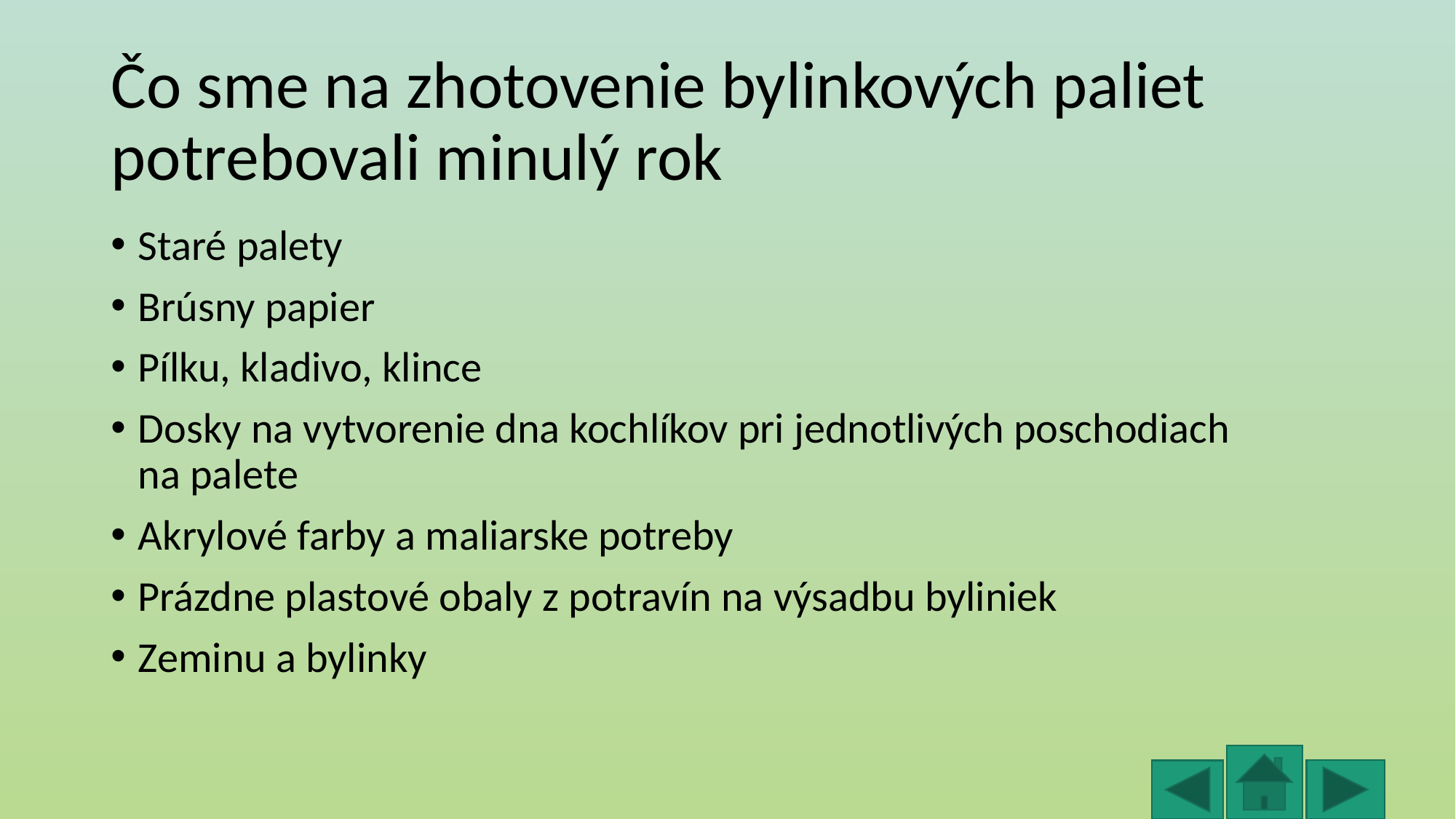

# Čo sme na zhotovenie bylinkových paliet potrebovali minulý rok
Staré palety
Brúsny papier
Pílku, kladivo, klince
Dosky na vytvorenie dna kochlíkov pri jednotlivých poschodiach
na palete
Akrylové farby a maliarske potreby
Prázdne plastové obaly z potravín na výsadbu byliniek
Zeminu a bylinky